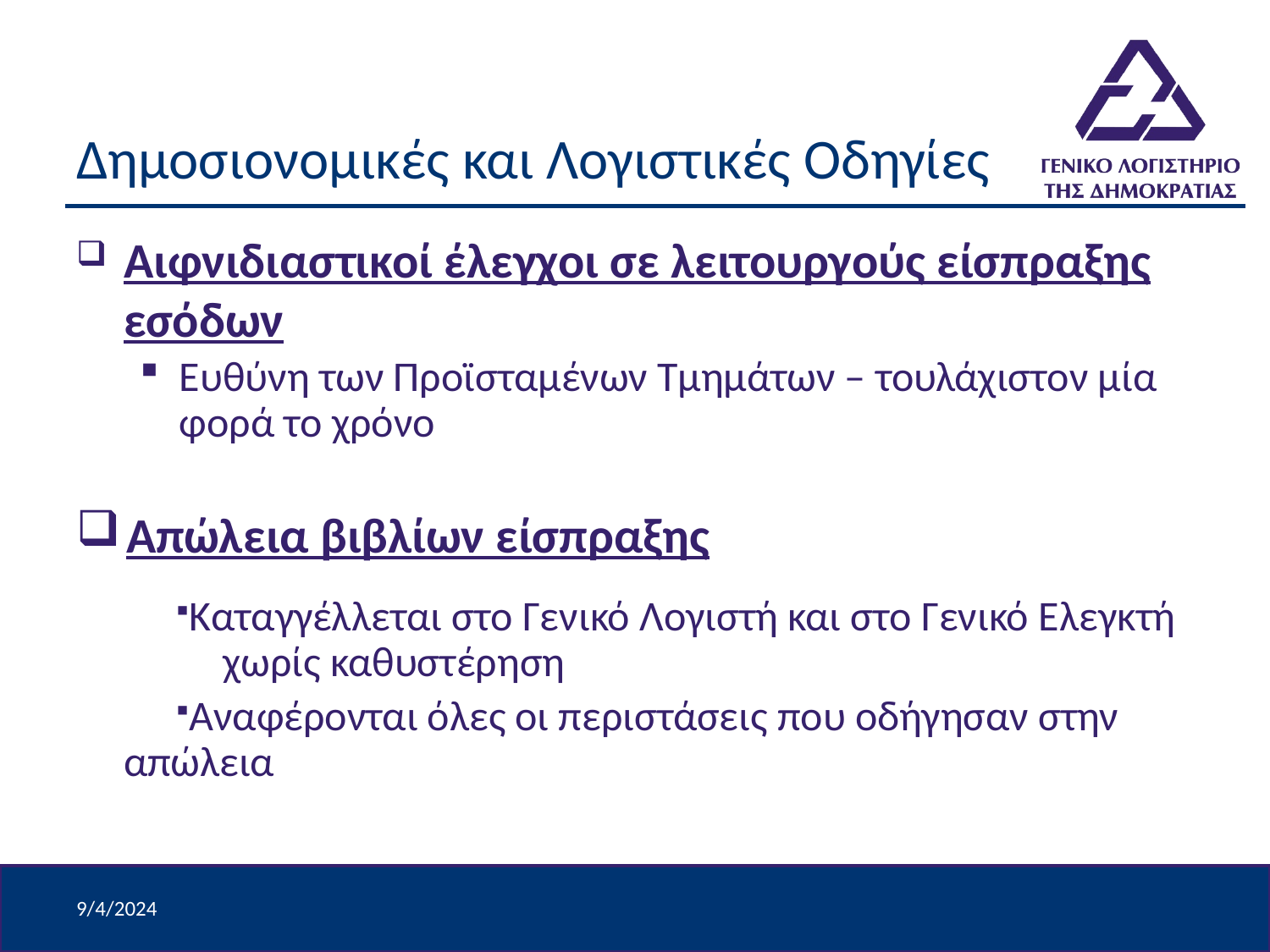

# Δημοσιονομικές και Λογιστικές Οδηγίες
Αιφνιδιαστικοί έλεγχοι σε λειτουργούς είσπραξης εσόδων
Ευθύνη των Προϊσταμένων Τμημάτων – τουλάχιστον μία φορά το χρόνο

Απώλεια βιβλίων είσπραξης

Καταγγέλλεται στο Γενικό Λογιστή και στο Γενικό Ελεγκτή 	χωρίς καθυστέρηση
Αναφέρονται όλες οι περιστάσεις που οδήγησαν στην 	απώλεια

9/4/2024